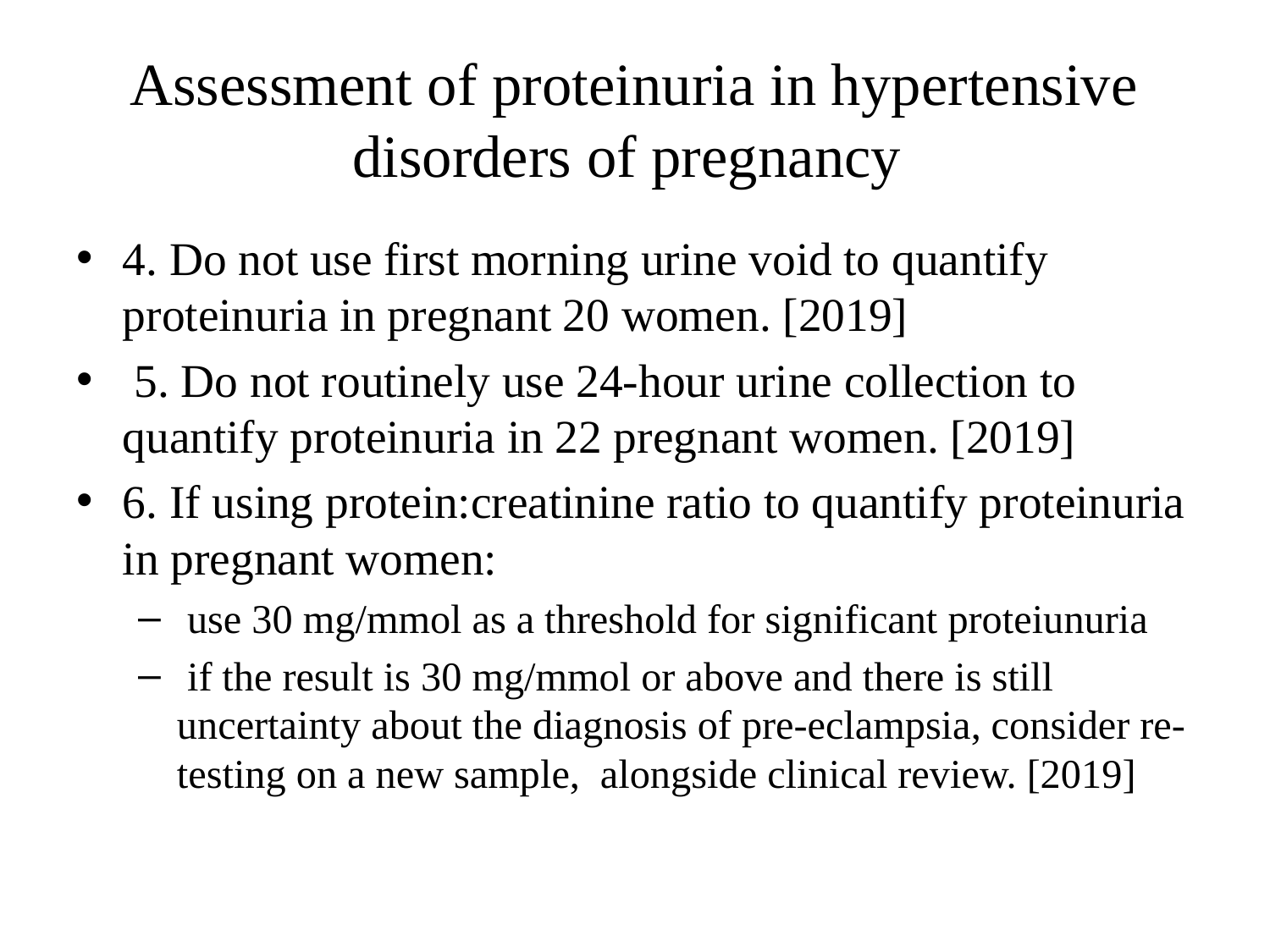

# Assessment of proteinuria in hypertensive disorders of pregnancy
4. Do not use first morning urine void to quantify proteinuria in pregnant 20 women. [2019]
 5. Do not routinely use 24-hour urine collection to quantify proteinuria in 22 pregnant women. [2019]
6. If using protein:creatinine ratio to quantify proteinuria in pregnant women:
 use 30 mg/mmol as a threshold for significant proteiunuria
 if the result is 30 mg/mmol or above and there is still uncertainty about the diagnosis of pre-eclampsia, consider re-testing on a new sample,  alongside clinical review. [2019]